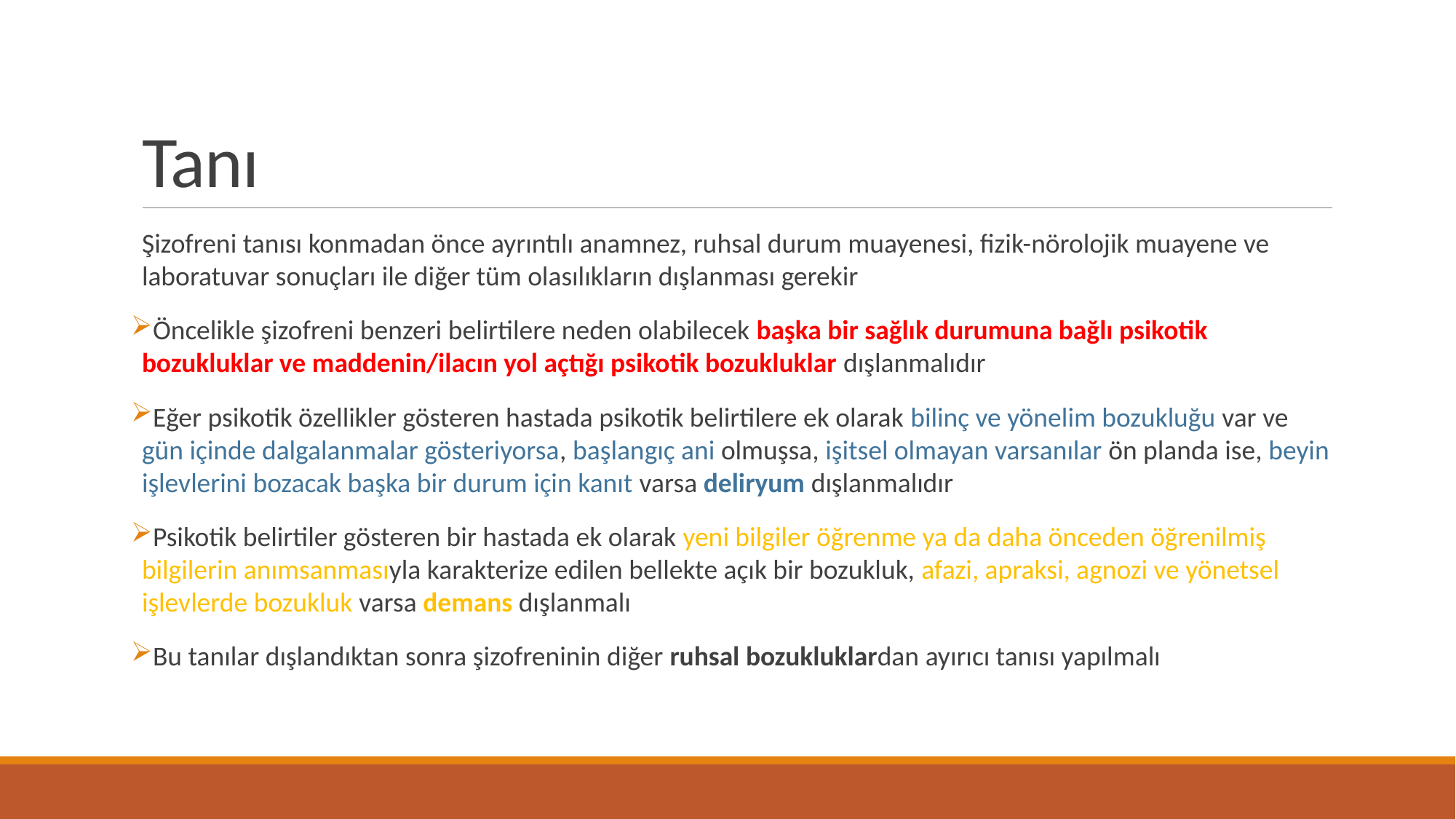

# Tanı
Şizofreni tanısı konmadan önce ayrıntılı anamnez, ruhsal durum muayenesi, fizik-nörolojik muayene ve laboratuvar sonuçları ile diğer tüm olasılıkların dışlanması gerekir
Öncelikle şizofreni benzeri belirtilere neden olabilecek başka bir sağlık durumuna bağlı psikotik bozukluklar ve maddenin/ilacın yol açtığı psikotik bozukluklar dışlanmalıdır
Eğer psikotik özellikler gösteren hastada psikotik belirtilere ek olarak bilinç ve yönelim bozukluğu var ve gün içinde dalgalanmalar gösteriyorsa, başlangıç ani olmuşsa, işitsel olmayan varsanılar ön planda ise, beyin işlevlerini bozacak başka bir durum için kanıt varsa deliryum dışlanmalıdır
Psikotik belirtiler gösteren bir hastada ek olarak yeni bilgiler öğrenme ya da daha önceden öğrenilmiş bilgilerin anımsanmasıyla karakterize edilen bellekte açık bir bozukluk, afazi, apraksi, agnozi ve yönetsel işlevlerde bozukluk varsa demans dışlanmalı
Bu tanılar dışlandıktan sonra şizofreninin diğer ruhsal bozukluklardan ayırıcı tanısı yapılmalı